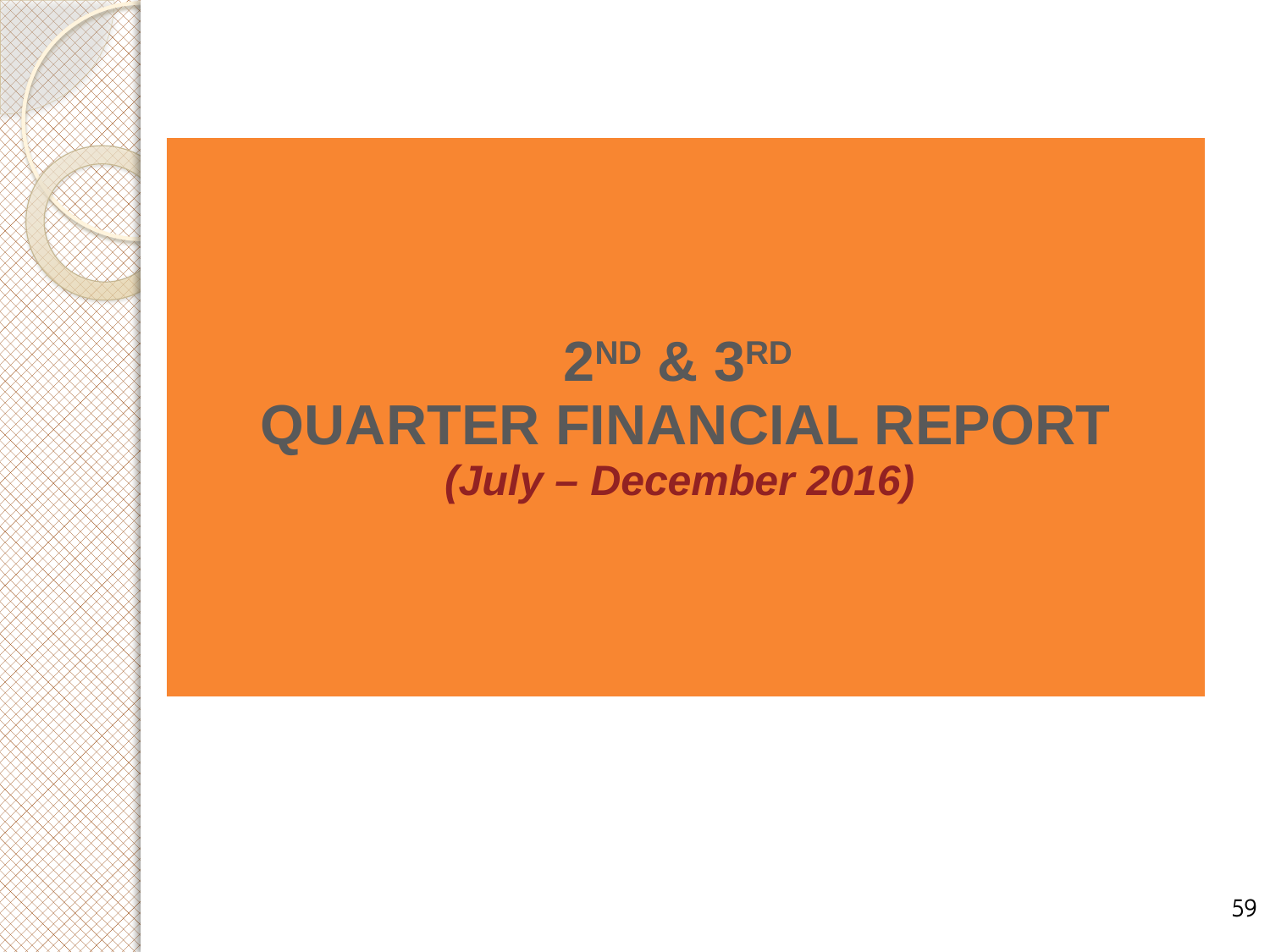

2ND & 3RD
QUARTER FINANCIAL REPORT
(July – December 2016)
59